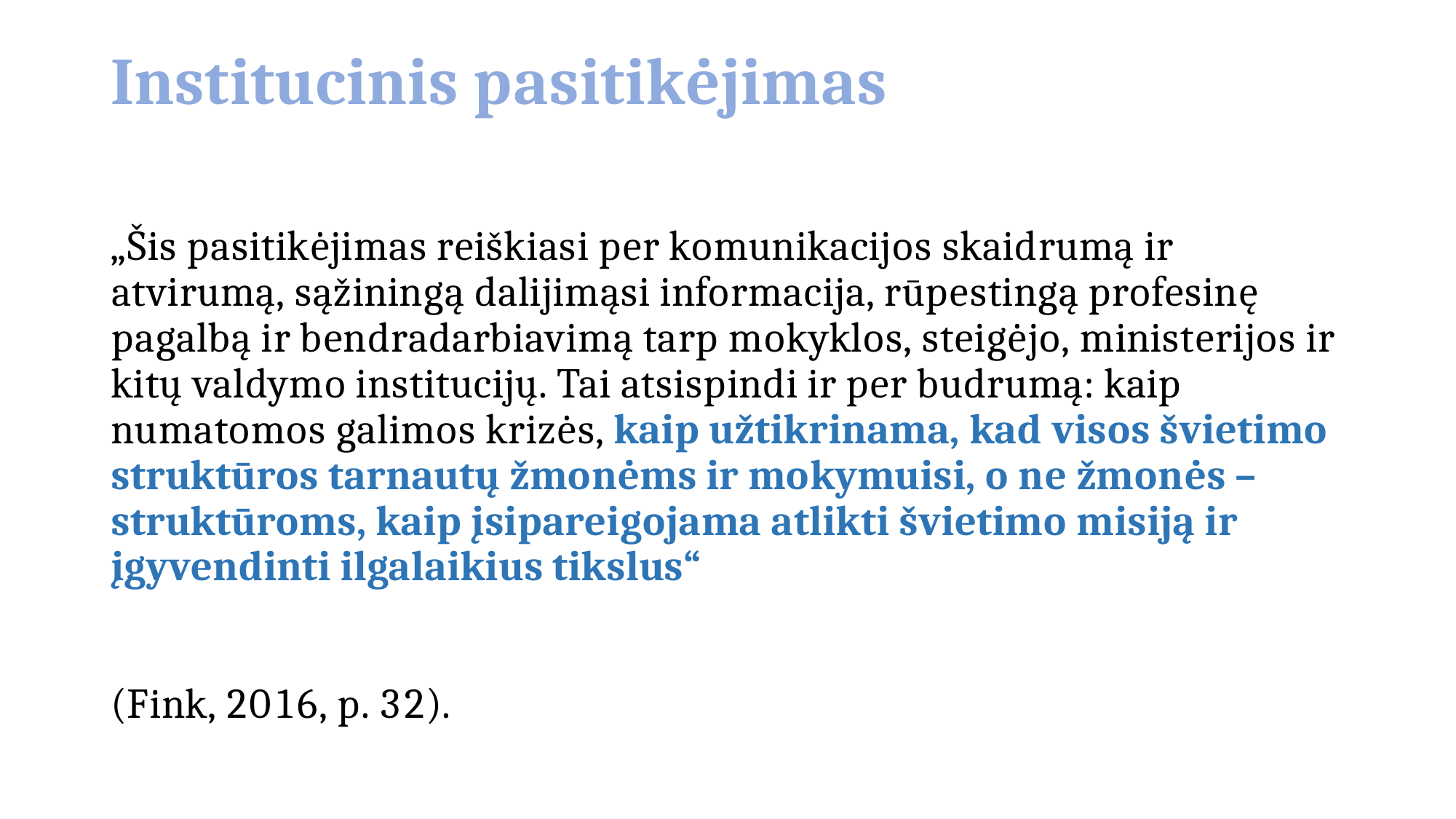

# Institucinis pasitikėjimas
„Šis pasitikėjimas reiškiasi per komunikacijos skaidrumą ir atvirumą, sąžiningą dalijimąsi informacija, rūpestingą profesinę pagalbą ir bendradarbiavimą tarp mokyklos, steigėjo, ministerijos ir kitų valdymo institucijų. Tai atsispindi ir per budrumą: kaip numatomos galimos krizės, kaip užtikrinama, kad visos švietimo struktūros tarnautų žmonėms ir mokymuisi, o ne žmonės – struktūroms, kaip įsipareigojama atlikti švietimo misiją ir įgyvendinti ilgalaikius tikslus“
(Fink, 2016, p. 32).